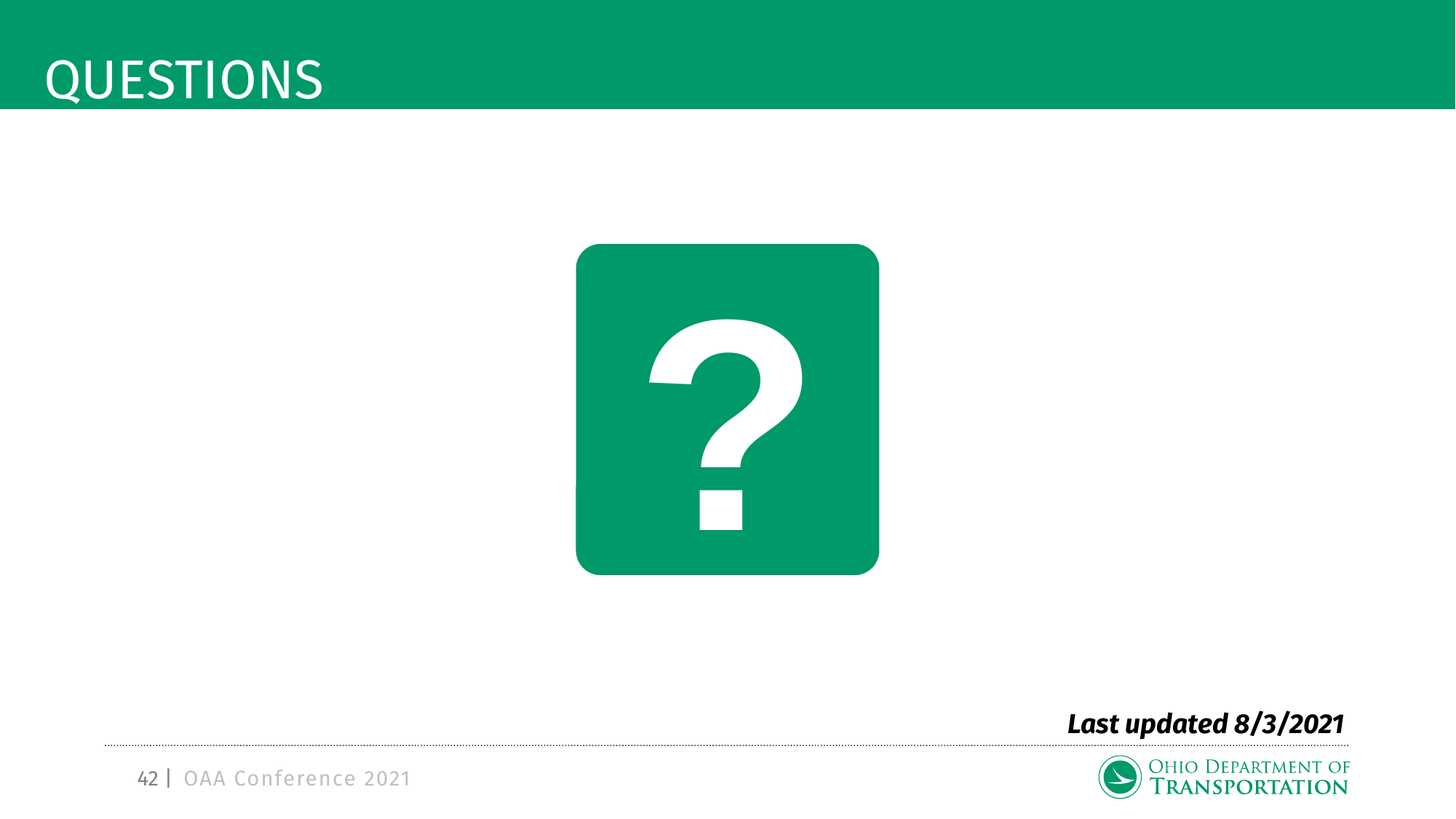

# Questions
?
Last updated 8/3/2021
OAA Conference 2021